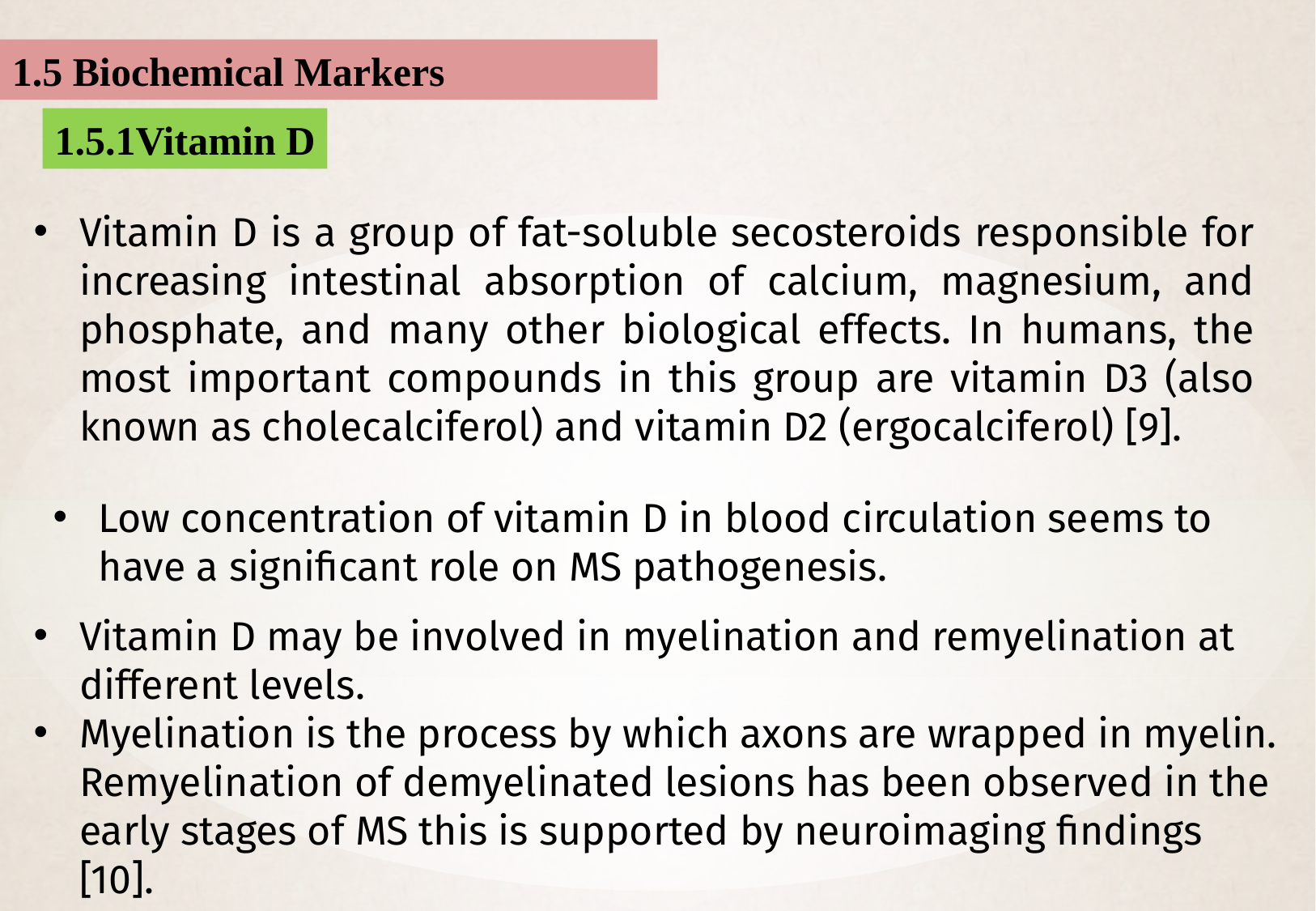

1.5 Biochemical Markers
1.5.1Vitamin D
Vitamin D is a group of fat-soluble secosteroids responsible for increasing intestinal absorption of calcium, magnesium, and phosphate, and many other biological effects. In humans, the most important compounds in this group are vitamin D3 (also known as cholecalciferol) and vitamin D2 (ergocalciferol) [9].
Low concentration of vitamin D in blood circulation seems to have a significant role on MS pathogenesis.
Vitamin D may be involved in myelination and remyelination at different levels.
Myelination is the process by which axons are wrapped in myelin. Remyelination of demyelinated lesions has been observed in the early stages of MS this is supported by neuroimaging findings [10].